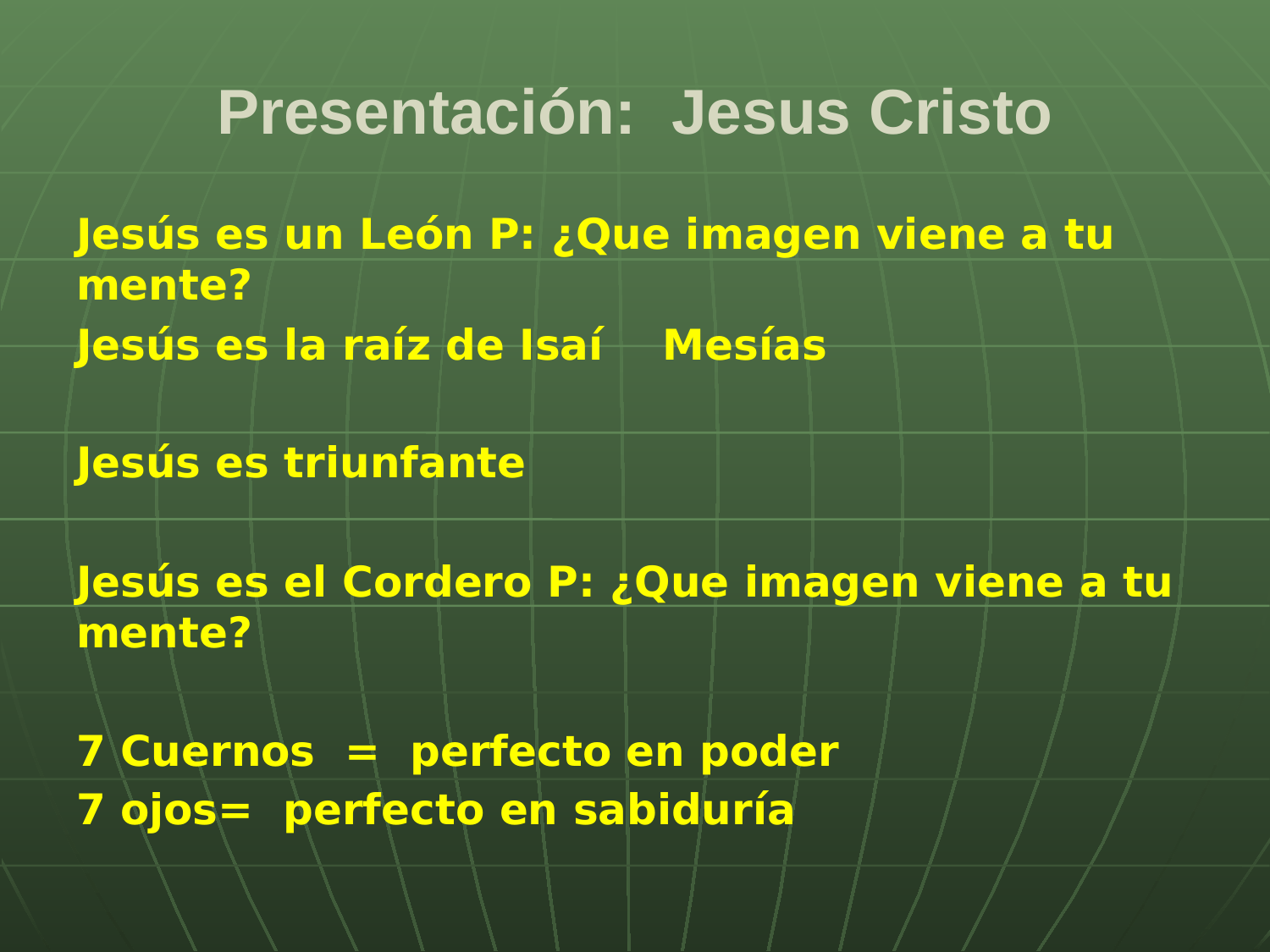

# Presentación:  Jesus Cristo
Jesús es un León P: ¿Que imagen viene a tu mente?
Jesús es la raíz de Isaí    Mesías

Jesús es triunfante

Jesús es el Cordero P: ¿Que imagen viene a tu mente?

7 Cuernos  =  perfecto en poder
7 ojos=  perfecto en sabiduría